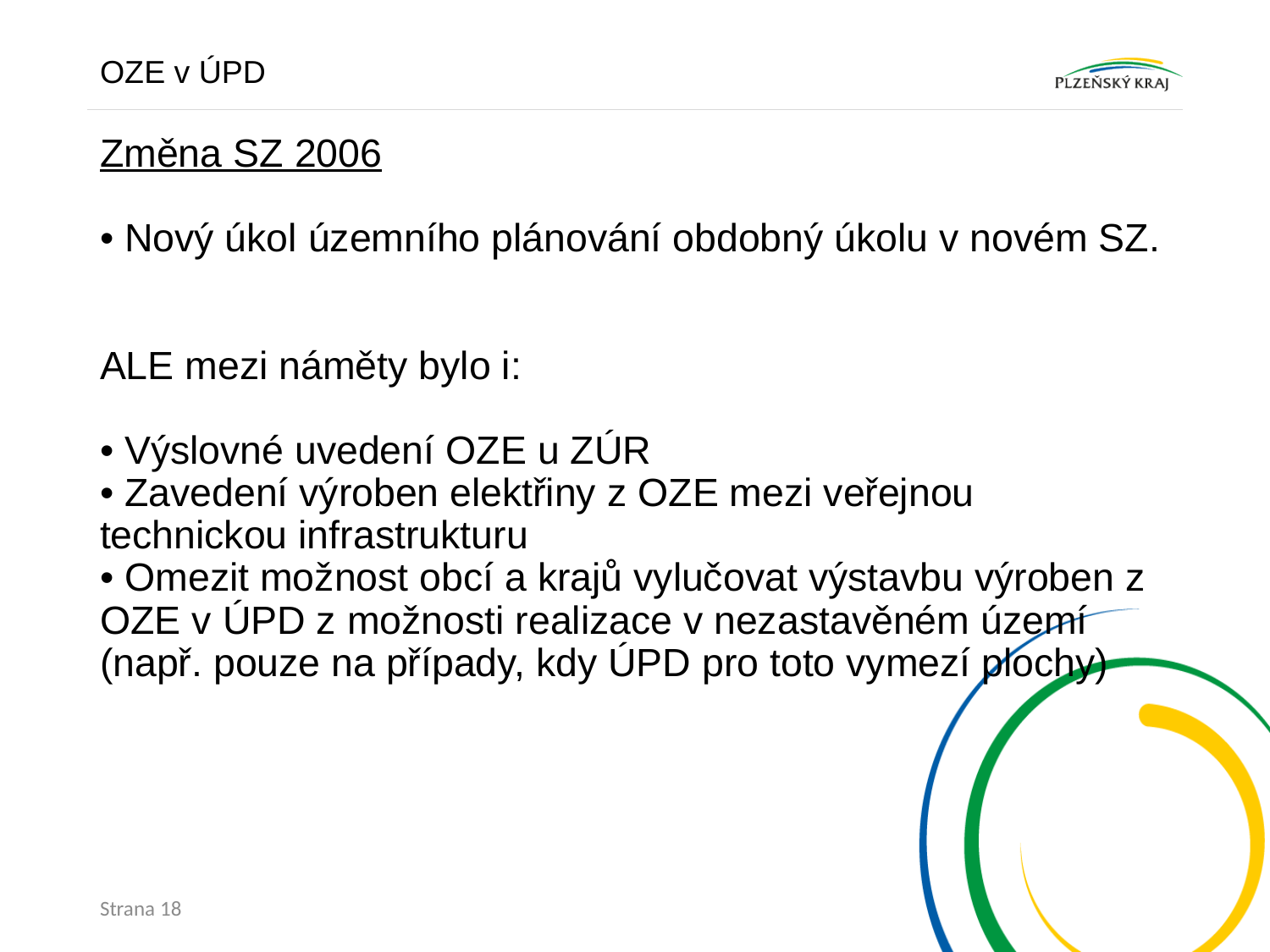

OZE v ÚPD
# Změna SZ 2006 • Nový úkol územního plánování obdobný úkolu v novém SZ. ALE mezi náměty bylo i: • Výslovné uvedení OZE u ZÚR • Zavedení výroben elektřiny z OZE mezi veřejnou technickou infrastrukturu • Omezit možnost obcí a krajů vylučovat výstavbu výroben z OZE v ÚPD z možnosti realizace v nezastavěném území (např. pouze na případy, kdy ÚPD pro toto vymezí plochy)

Strana 18